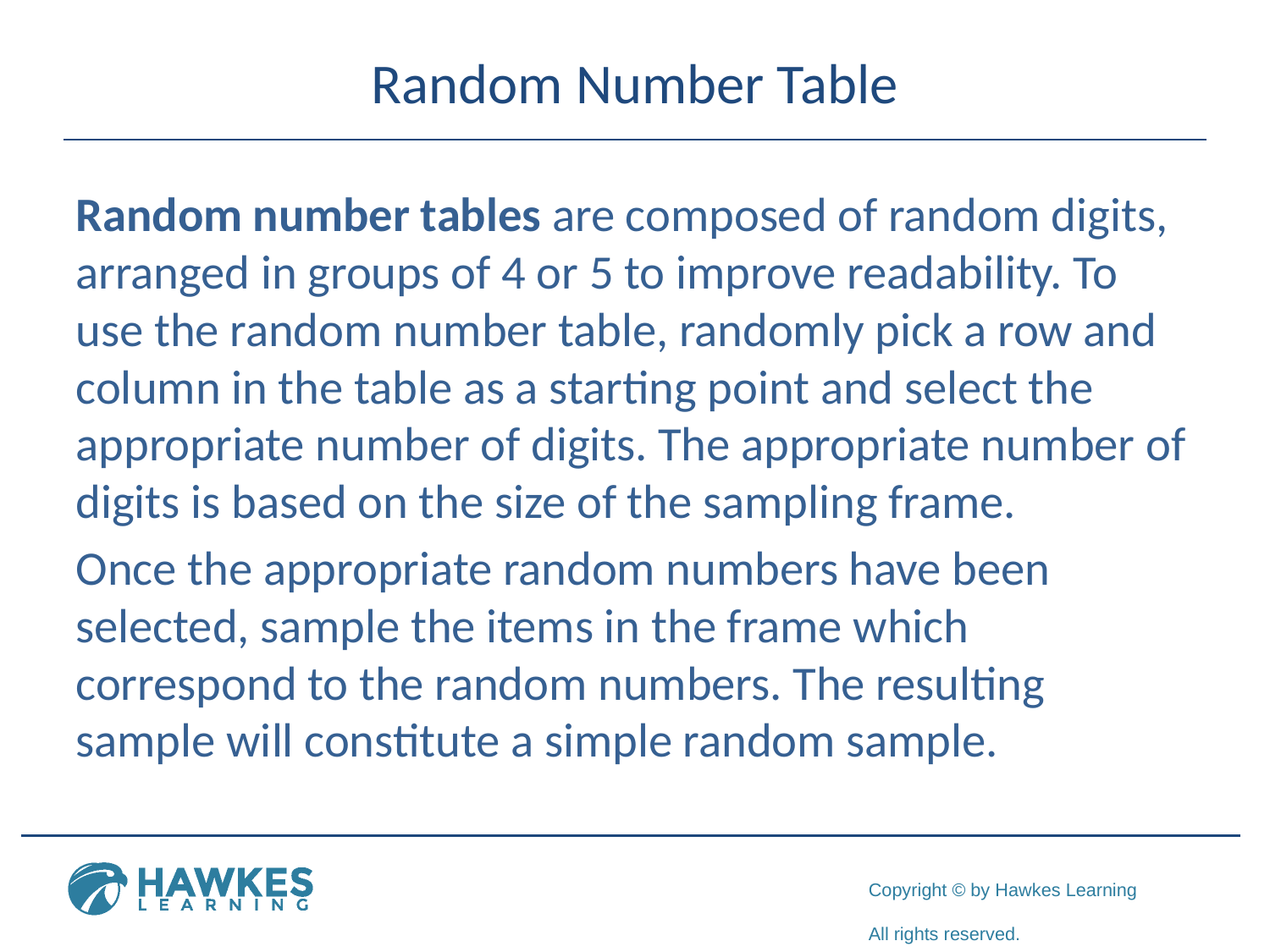

# Random Number Table
Random number tables are composed of random digits, arranged in groups of 4 or 5 to improve readability. To use the random number table, randomly pick a row and column in the table as a starting point and select the appropriate number of digits. The appropriate number of digits is based on the size of the sampling frame.
Once the appropriate random numbers have been selected, sample the items in the frame which correspond to the random numbers. The resulting sample will constitute a simple random sample.